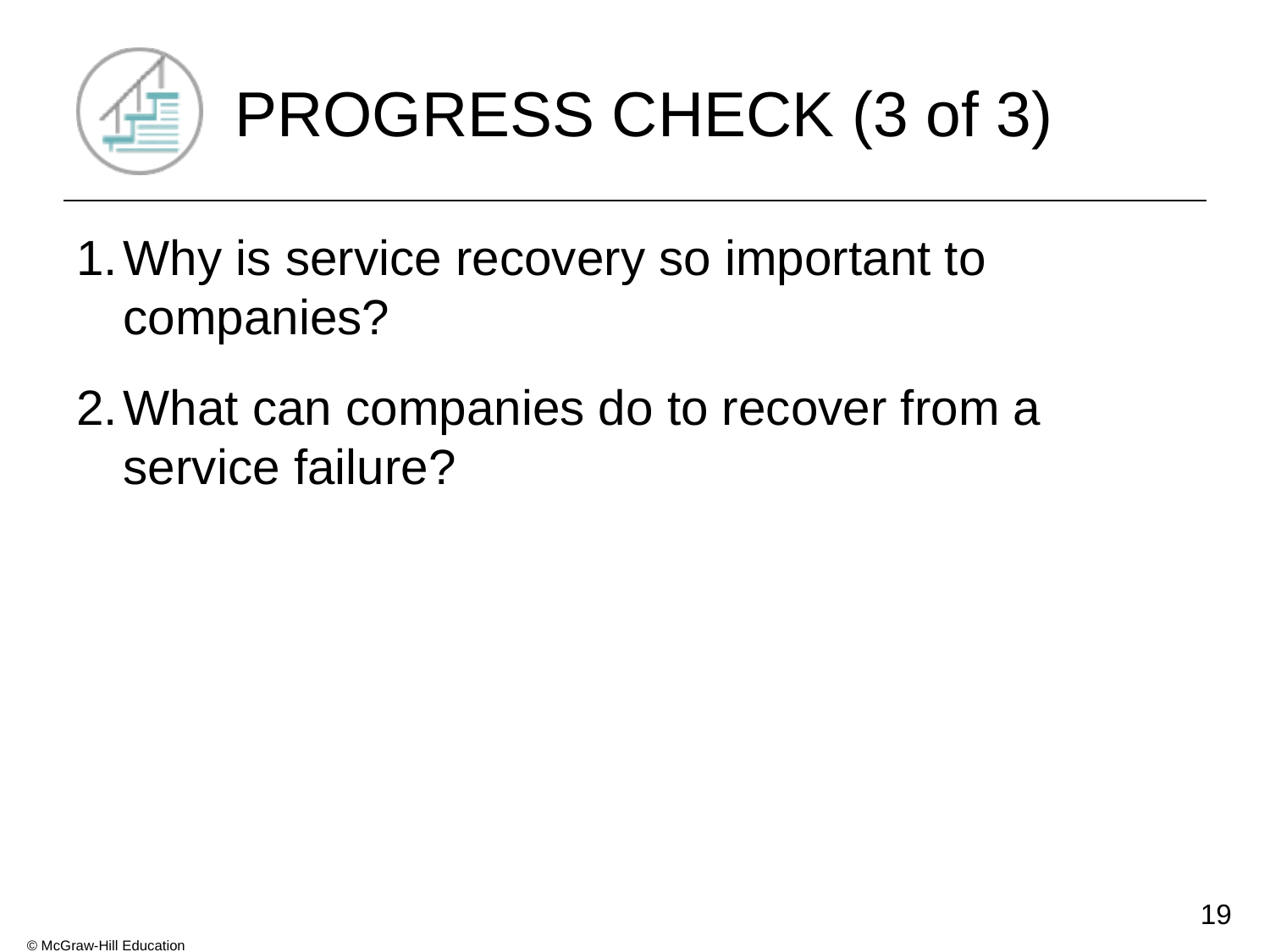

# PROGRESS CHECK (3 of 3)
Why is service recovery so important to companies?
What can companies do to recover from a service failure?